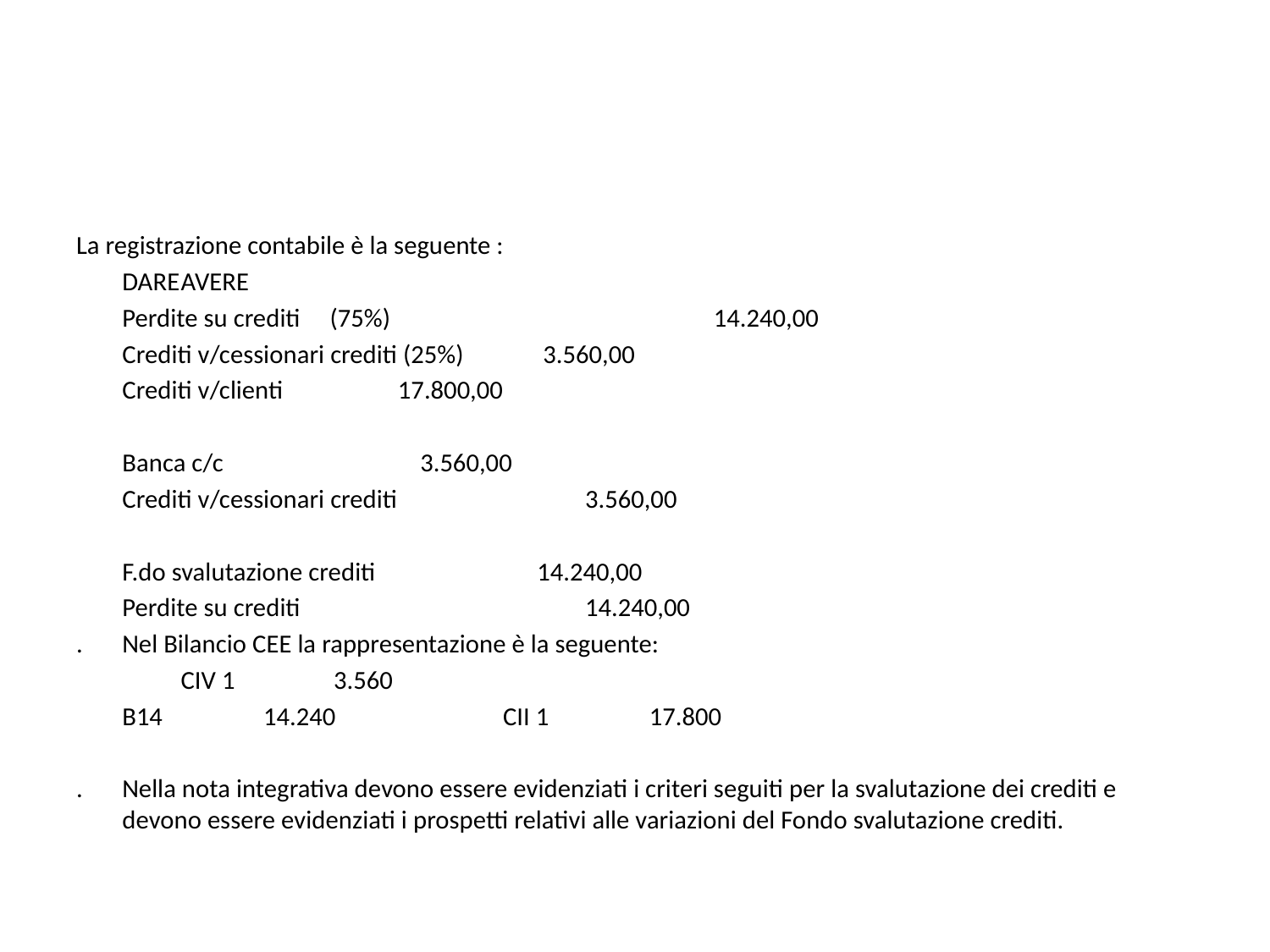

La registrazione contabile è la seguente :
						DARE		AVERE
	Perdite su crediti     (75%)                             	                     14.240,00
	Crediti v/cessionari crediti (25%)          		  3.560,00
	Crediti v/clienti 					                 17.800,00

	Banca c/c	 	          		 3.560,00
	Crediti v/cessionari crediti			    	                   3.560,00

	F.do svalutazione crediti 	          		 14.240,00
	Perdite su crediti				           	                   14.240,00
.	Nel Bilancio CEE la rappresentazione è la seguente:
           		CIV 1	                3.560
			B14	              14.240      	               CII 1                 17.800

.	Nella nota integrativa devono essere evidenziati i criteri seguiti per la svalutazione dei crediti e devono essere evidenziati i prospetti relativi alle variazioni del Fondo svalutazione crediti.